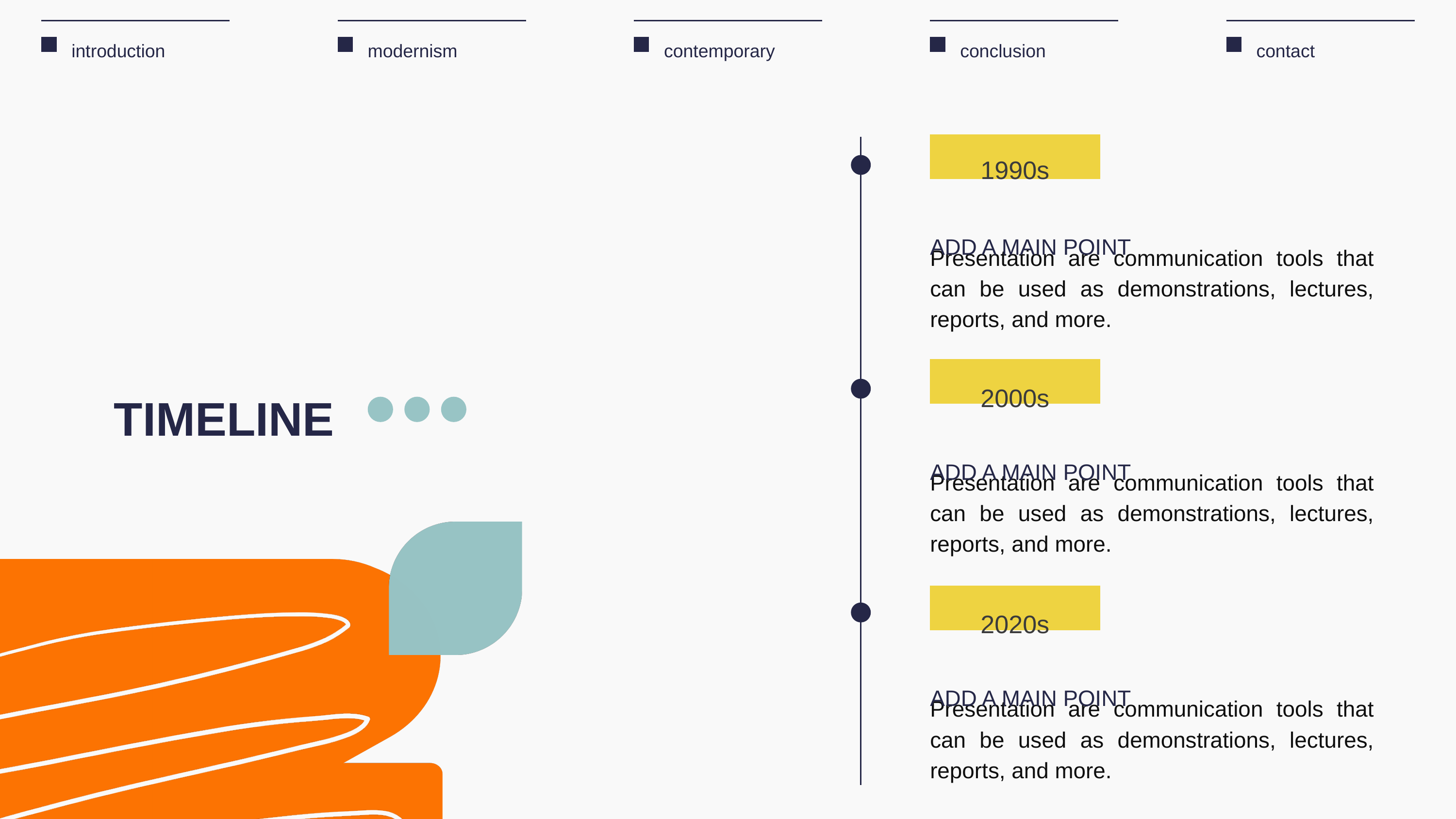

introduction
modernism
contemporary
conclusion
contact

1990s

ADD A MAIN POINT
Presentation are communication tools that can be used as demonstrations, lectures, reports, and more.

2000s

TIMELINE
ADD A MAIN POINT
Presentation are communication tools that can be used as demonstrations, lectures, reports, and more.

2020s

ADD A MAIN POINT
Presentation are communication tools that can be used as demonstrations, lectures, reports, and more.